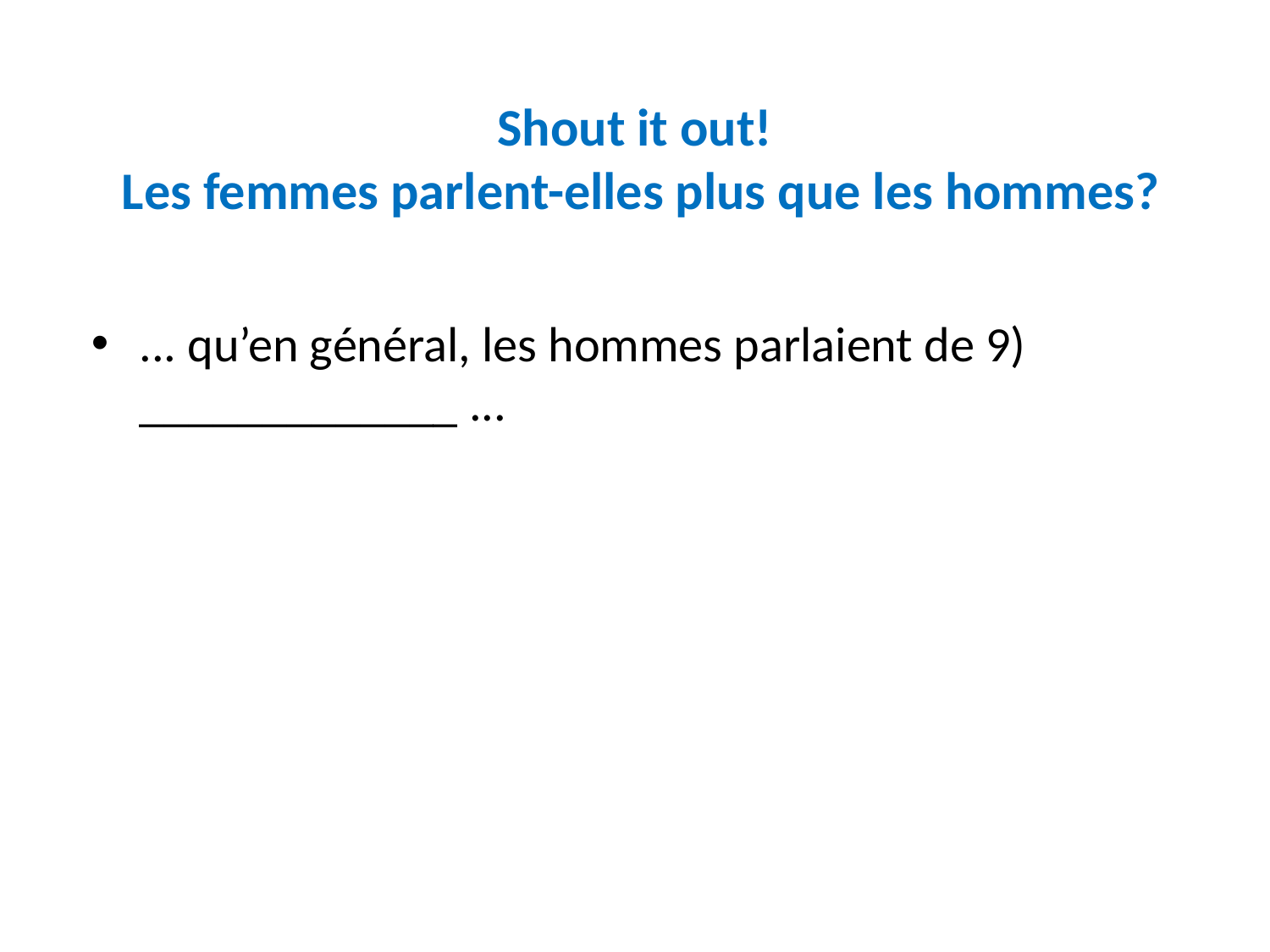

# Shout it out! Les femmes parlent-elles plus que les hommes?
... qu’en général, les hommes parlaient de 9) _____________ ...